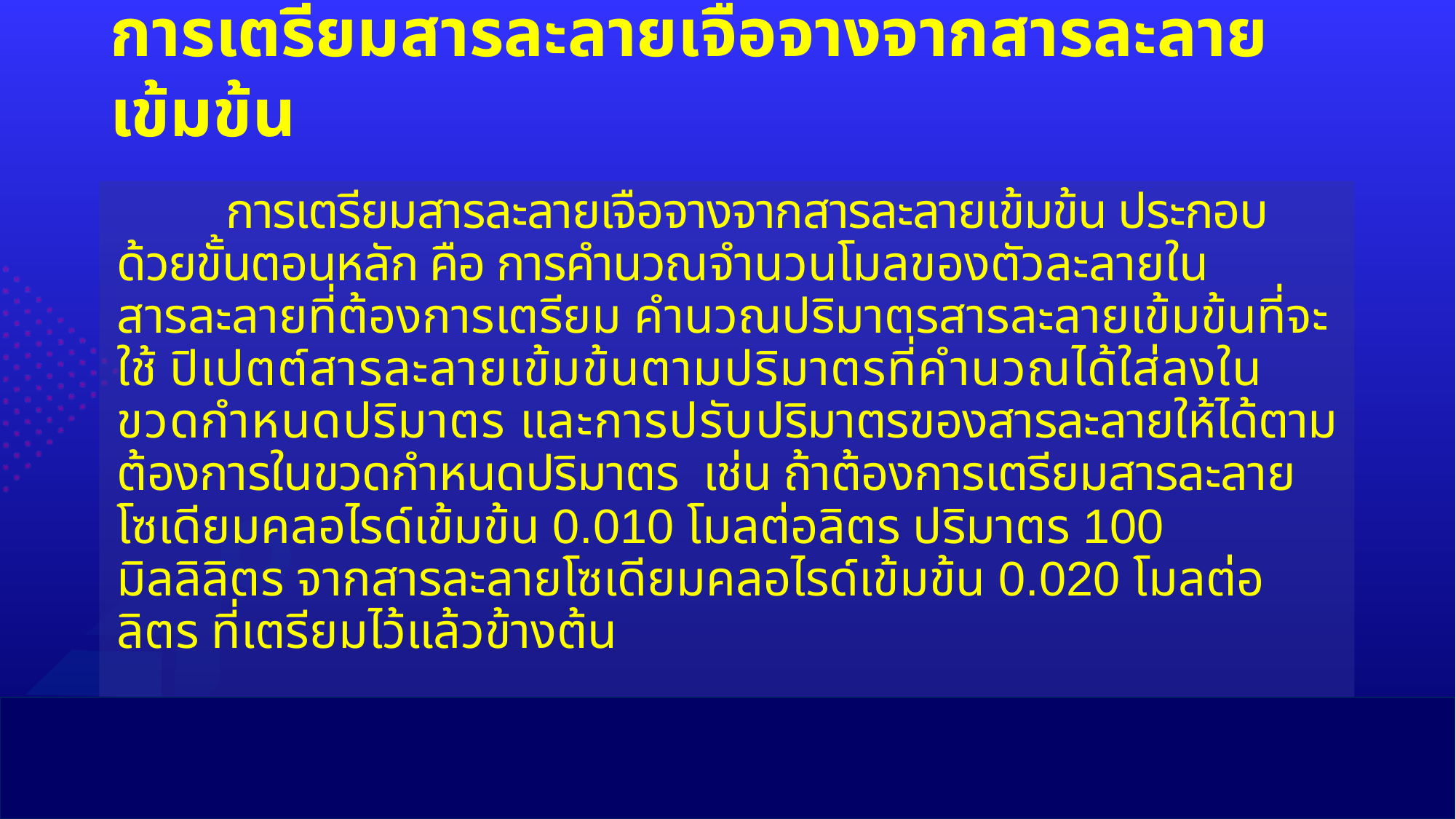

# การเตรียมสารละลายเจือจางจากสารละลายเข้มข้น
	การเตรียมสารละลายเจือจางจากสารละลายเข้มข้น ประกอบด้วยขั้นตอนหลัก คือ การคำนวณจำนวนโมลของตัวละลายในสารละลายที่ต้องการเตรียม คำนวณปริมาตรสารละลายเข้มข้นที่จะใช้ ปิเปตต์สารละลายเข้มข้นตามปริมาตรที่คำนวณได้ใส่ลงในขวดกำหนดปริมาตร และการปรับปริมาตรของสารละลายให้ได้ตามต้องการในขวดกำหนดปริมาตร  เช่น ถ้าต้องการเตรียมสารละลาย โซเดียมคลอไรด์เข้มข้น 0.010 โมลต่อลิตร ปริมาตร 100 มิลลิลิตร จากสารละลายโซเดียมคลอไรด์เข้มข้น 0.020 โมลต่อลิตร ที่เตรียมไว้แล้วข้างต้น

14